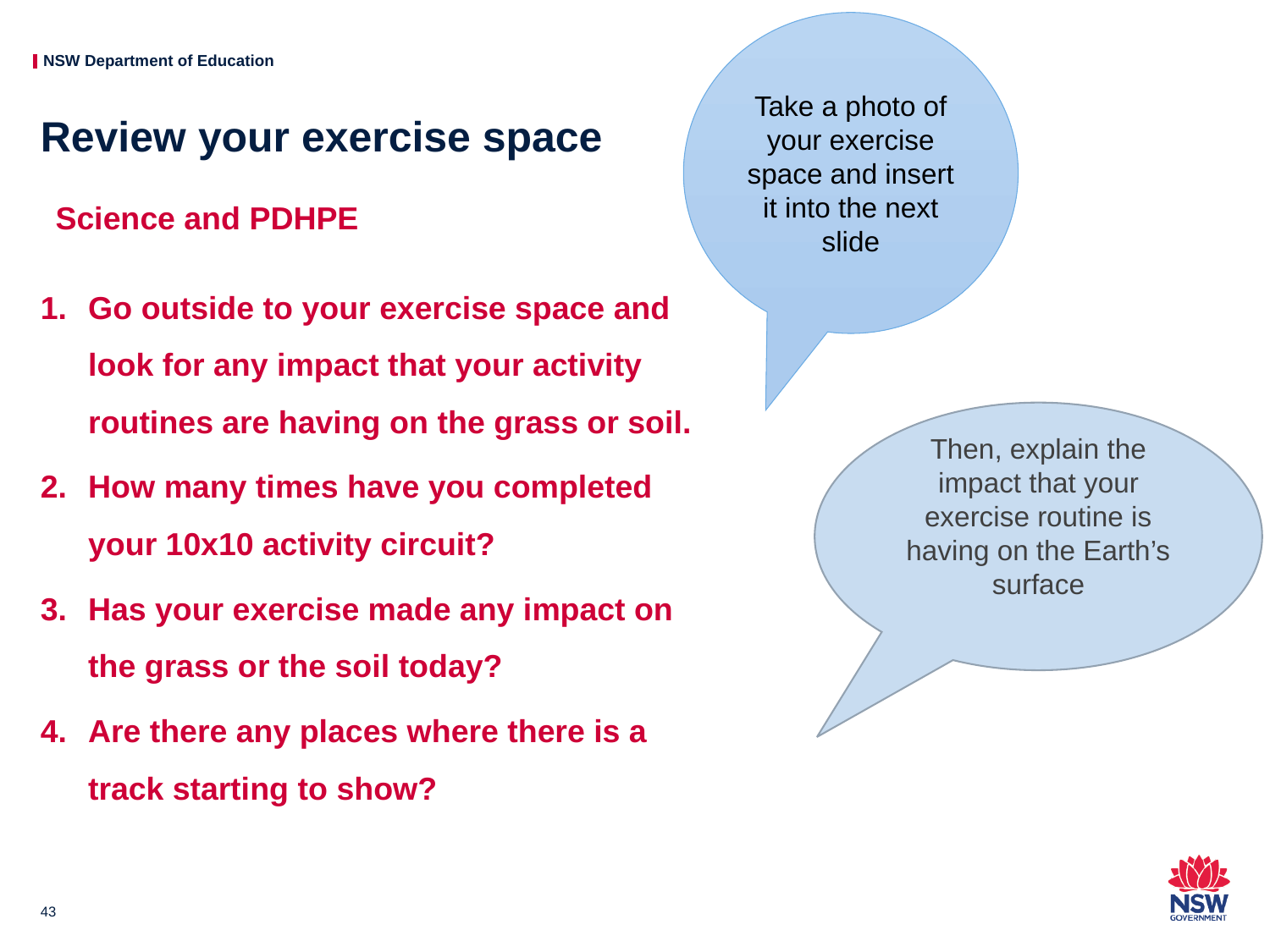

Take a photo of your exercise space and insert it into the next slide
# Review your exercise space
Science and PDHPE
Go outside to your exercise space and look for any impact that your activity routines are having on the grass or soil.
How many times have you completed your 10x10 activity circuit?
Has your exercise made any impact on the grass or the soil today?
Are there any places where there is a track starting to show?
Then, explain the impact that your exercise routine is having on the Earth’s surface

43